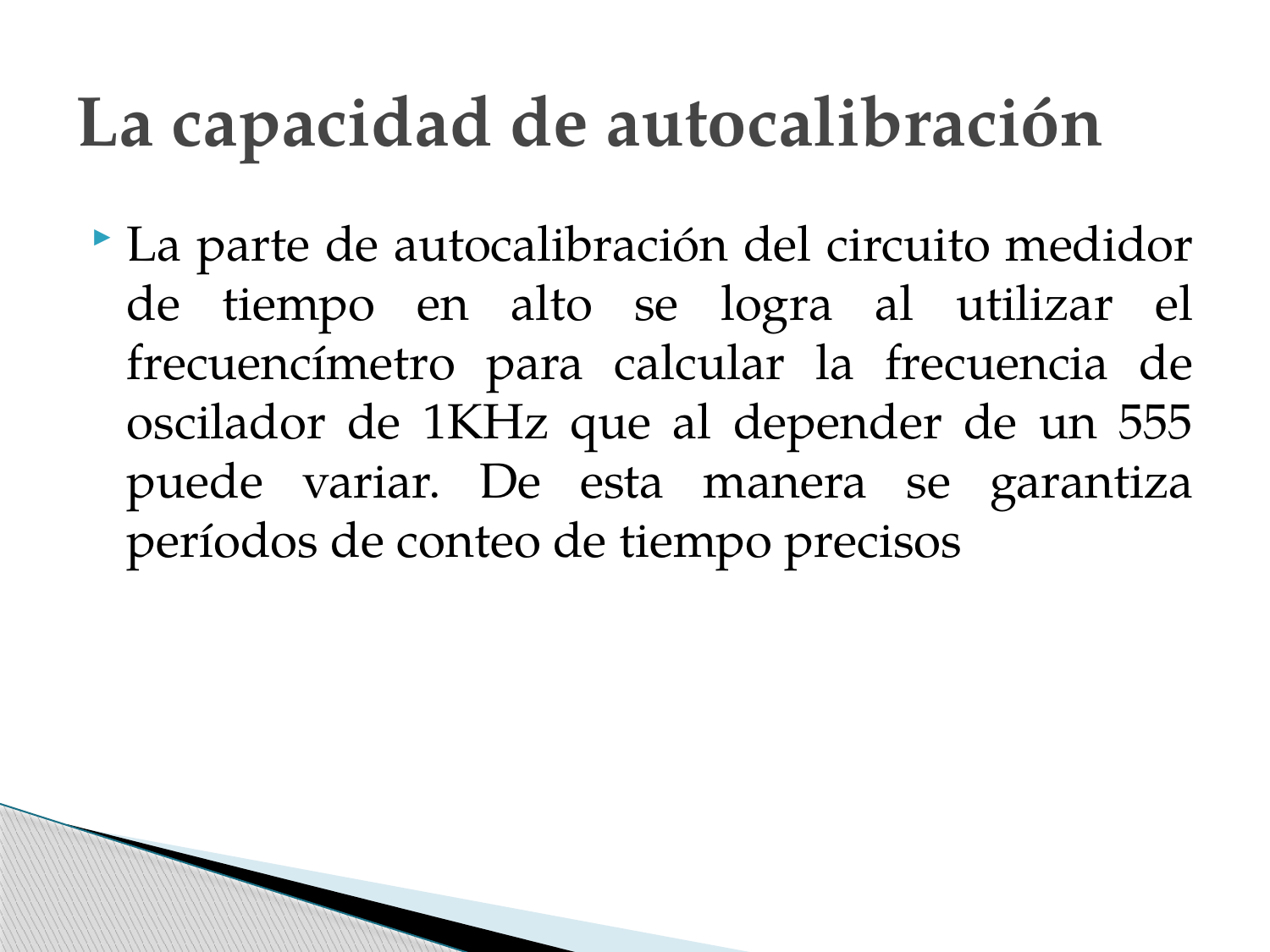

# La capacidad de autocalibración
La parte de autocalibración del circuito medidor de tiempo en alto se logra al utilizar el frecuencímetro para calcular la frecuencia de oscilador de 1KHz que al depender de un 555 puede variar. De esta manera se garantiza períodos de conteo de tiempo precisos